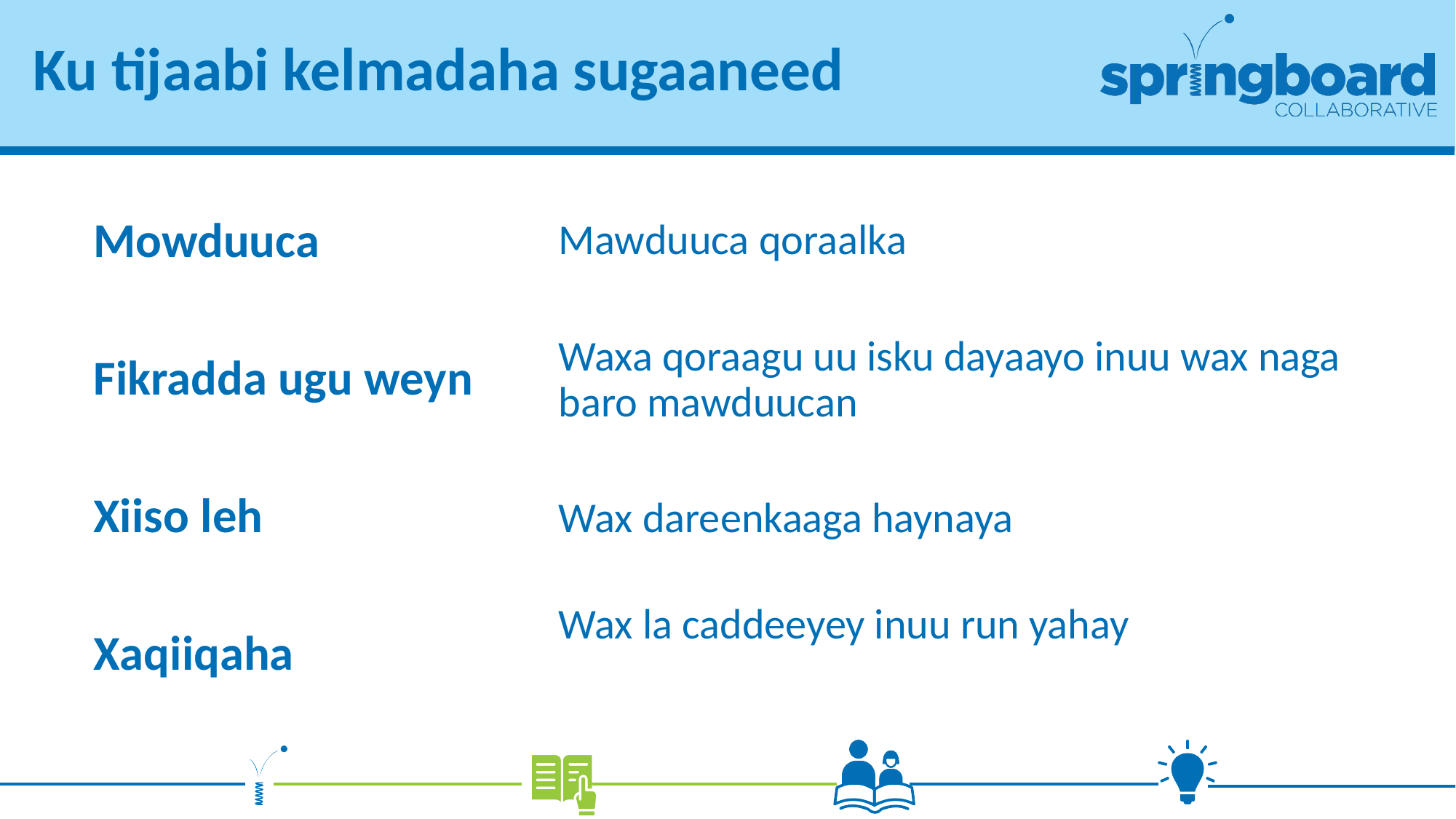

# Ku tijaabi kelmadaha sugaaneed
Mawduuca qoraalka
Mowduuca
Fikradda ugu weyn
Waxa qoraagu uu isku dayaayo inuu wax naga baro mawduucan
Xiiso leh
Wax dareenkaaga haynaya
Xaqiiqaha
Wax la caddeeyey inuu run yahay